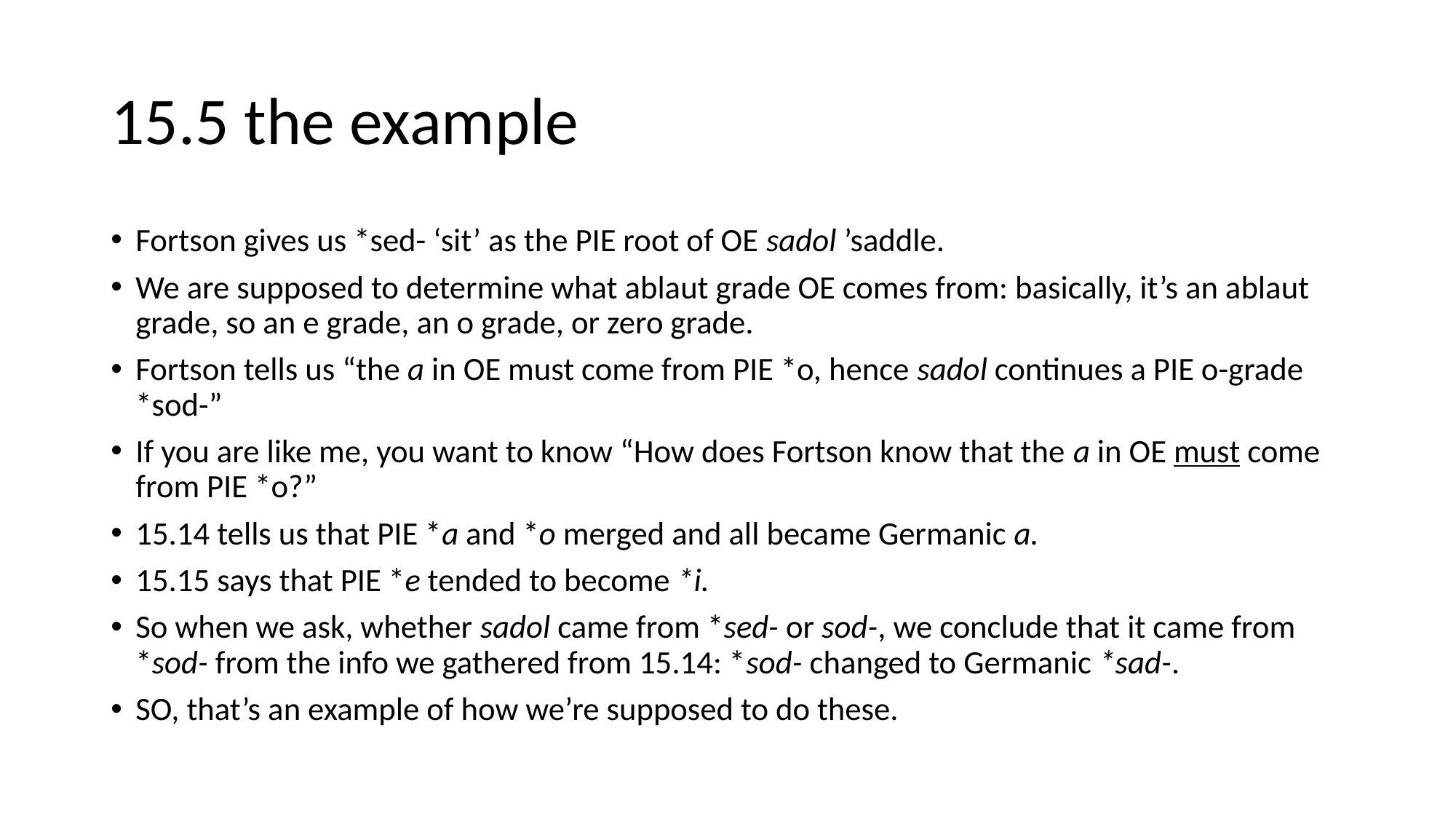

# 15.5 the example
Fortson gives us *sed- ‘sit’ as the PIE root of OE sadol ’saddle.
We are supposed to determine what ablaut grade OE comes from: basically, it’s an ablaut grade, so an e grade, an o grade, or zero grade.
Fortson tells us “the a in OE must come from PIE *o, hence sadol continues a PIE o-grade *sod-”
If you are like me, you want to know “How does Fortson know that the a in OE must come from PIE *o?”
15.14 tells us that PIE *a and *o merged and all became Germanic a.
15.15 says that PIE *e tended to become *i.
So when we ask, whether sadol came from *sed- or sod-, we conclude that it came from *sod- from the info we gathered from 15.14: *sod- changed to Germanic *sad-.
SO, that’s an example of how we’re supposed to do these.